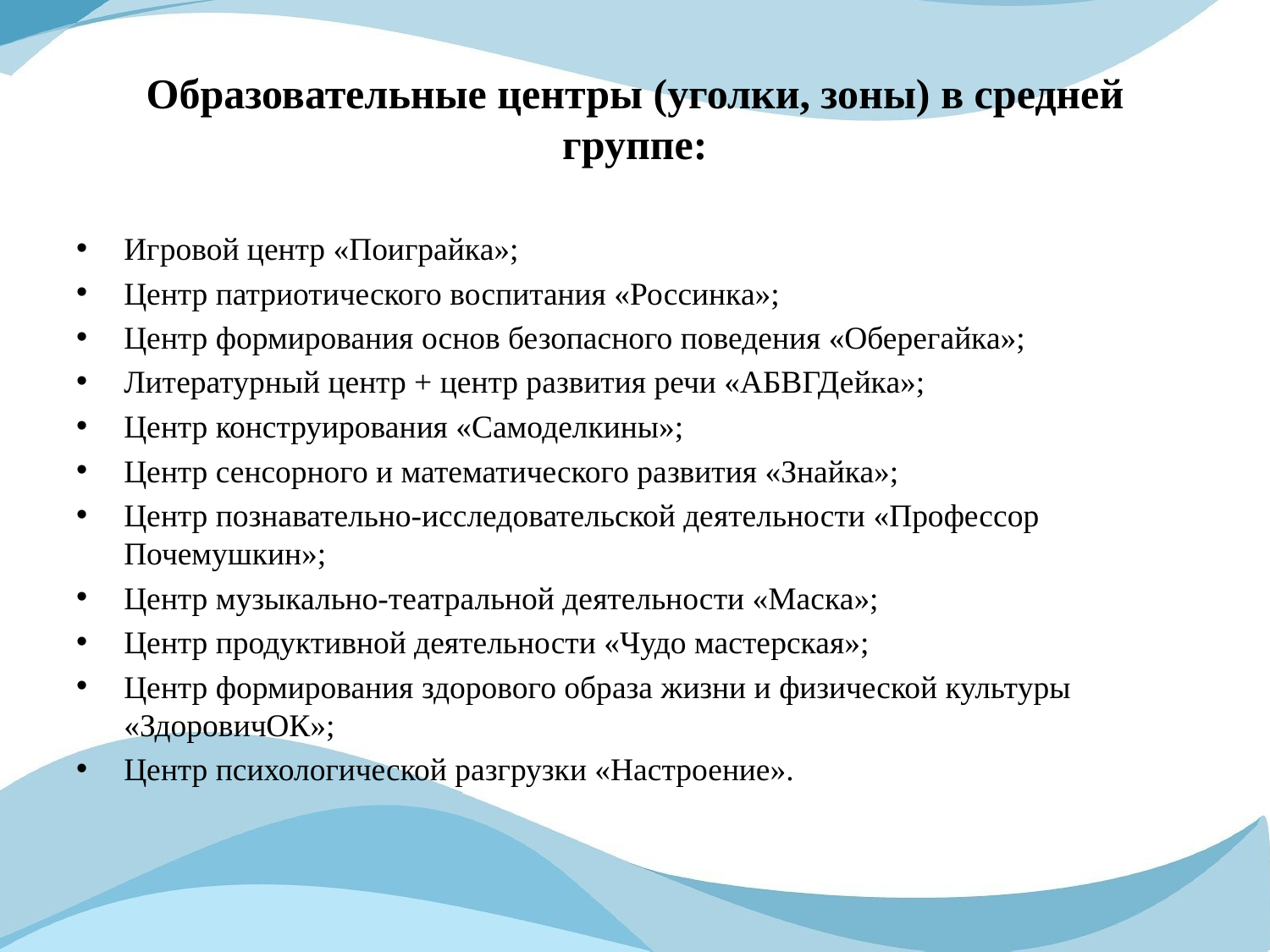

# Образовательные центры (уголки, зоны) в средней группе:
Игровой центр «Поиграйка»;
Центр патриотического воспитания «Россинка»;
Центр формирования основ безопасного поведения «Оберегайка»;
Литературный центр + центр развития речи «АБВГДейка»;
Центр конструирования «Самоделкины»;
Центр сенсорного и математического развития «Знайка»;
Центр познавательно-исследовательской деятельности «Профессор Почемушкин»;
Центр музыкально-театральной деятельности «Маска»;
Центр продуктивной деятельности «Чудо мастерская»;
Центр формирования здорового образа жизни и физической культуры «ЗдоровичОК»;
Центр психологической разгрузки «Настроение».